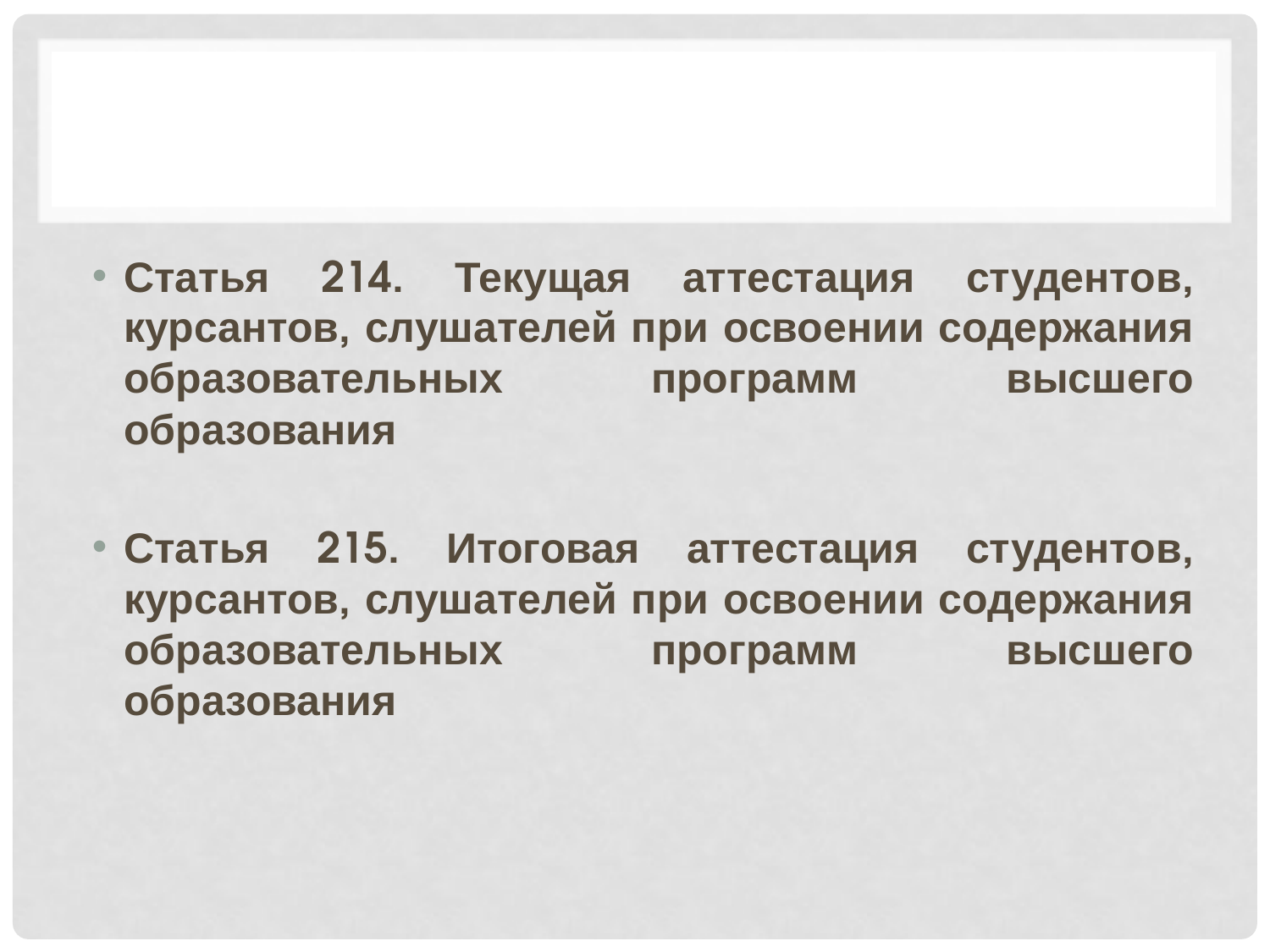

#
Статья 214. Текущая аттестация студентов, курсантов, слушателей при освоении содержания образовательных программ высшего образования

Статья 215. Итоговая аттестация студентов, курсантов, слушателей при освоении содержания образовательных программ высшего образования